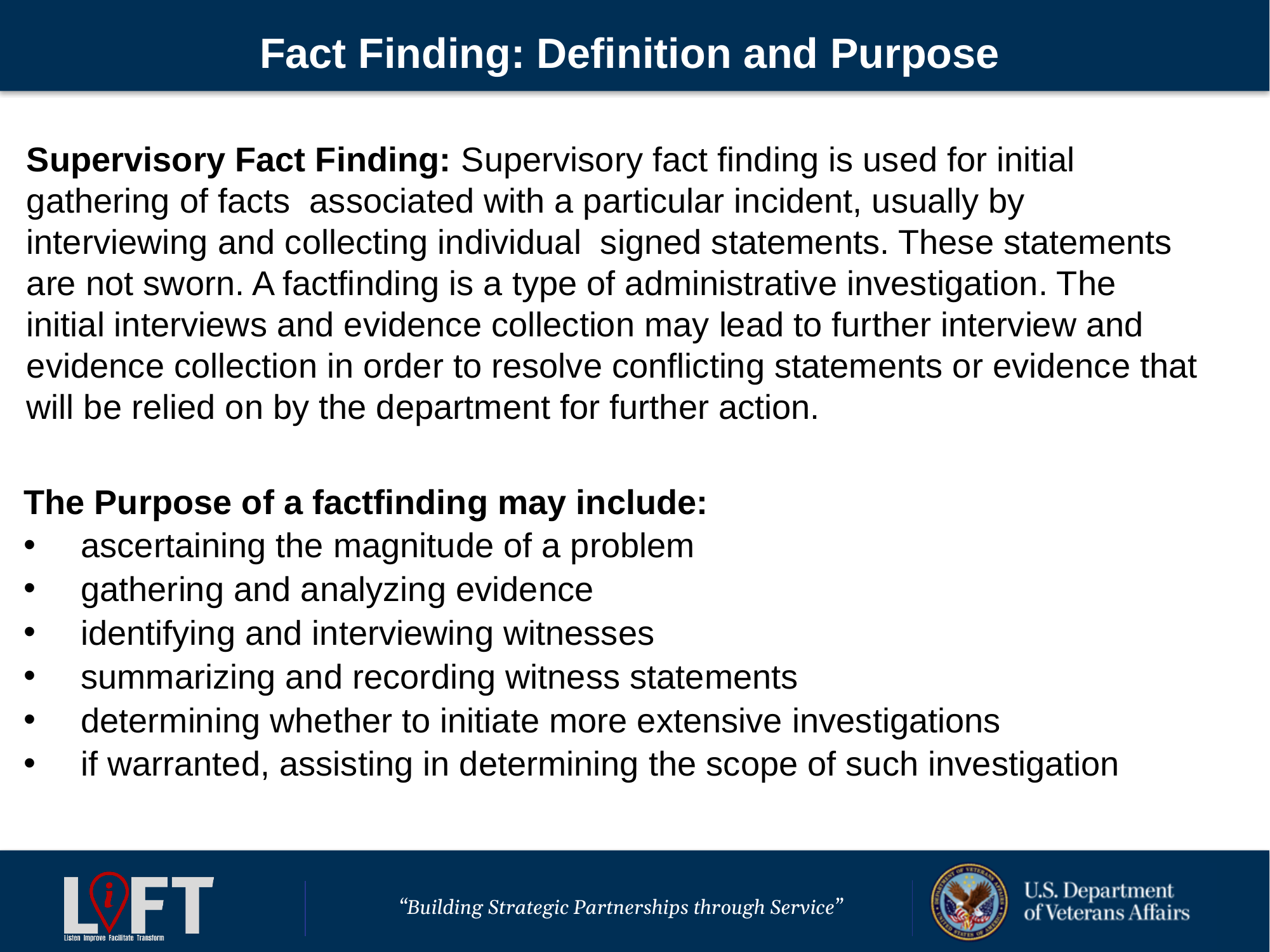

# Fact Finding: Definition and Purpose
Supervisory Fact Finding: Supervisory fact finding is used for initial gathering of facts  associated with a particular incident, usually by interviewing and collecting individual  signed statements. These statements are not sworn. A factfinding is a type of administrative investigation. The initial interviews and evidence collection may lead to further interview and evidence collection in order to resolve conflicting statements or evidence that will be relied on by the department for further action.

The Purpose of a factfinding may include:
 ascertaining the magnitude of a problem
 gathering and analyzing evidence
 identifying and interviewing witnesses
 summarizing and recording witness statements
 determining whether to initiate more extensive investigations
 if warranted, assisting in determining the scope of such investigation
-- 5 --